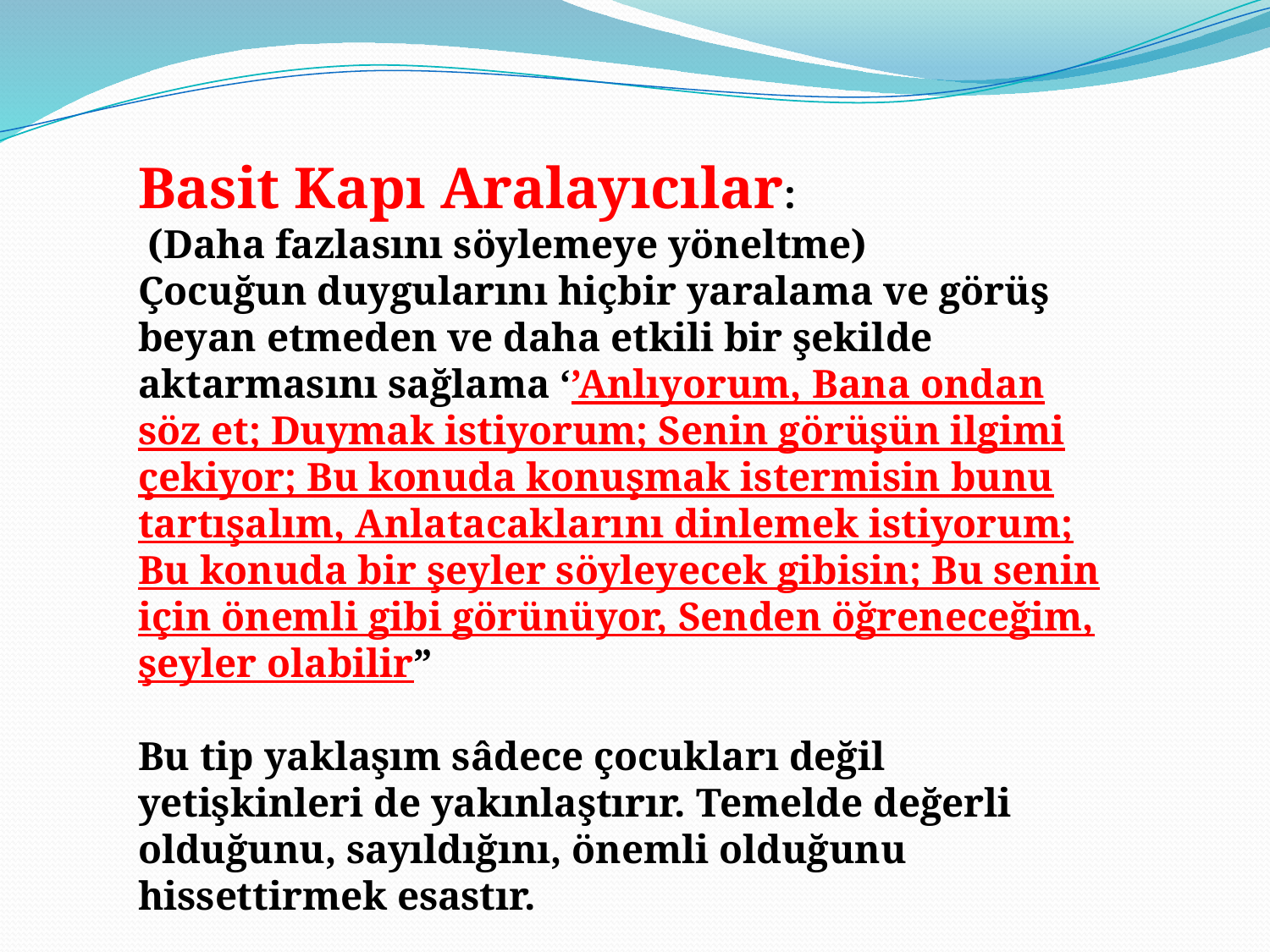

Basit Kapı Aralayıcılar:
 (Daha fazlasını söylemeye yöneltme)
Çocuğun duygularını hiçbir yaralama ve görüş beyan etmeden ve daha etkili bir şekilde aktarmasını sağlama ‘’Anlıyorum, Bana ondan söz et; Duymak istiyorum; Senin görüşün ilgimi çekiyor; Bu konuda konuşmak istermisin bunu tartışalım, Anlatacaklarını dinlemek istiyorum; Bu konuda bir şeyler söyleyecek gibisin; Bu senin için önemli gibi görünüyor, Senden öğreneceğim, şeyler olabilir”

Bu tip yaklaşım sâdece çocukları değil yetişkinleri de yakınlaştırır. Temelde değerli olduğunu, sayıldığını, önemli olduğunu hissettirmek esastır.